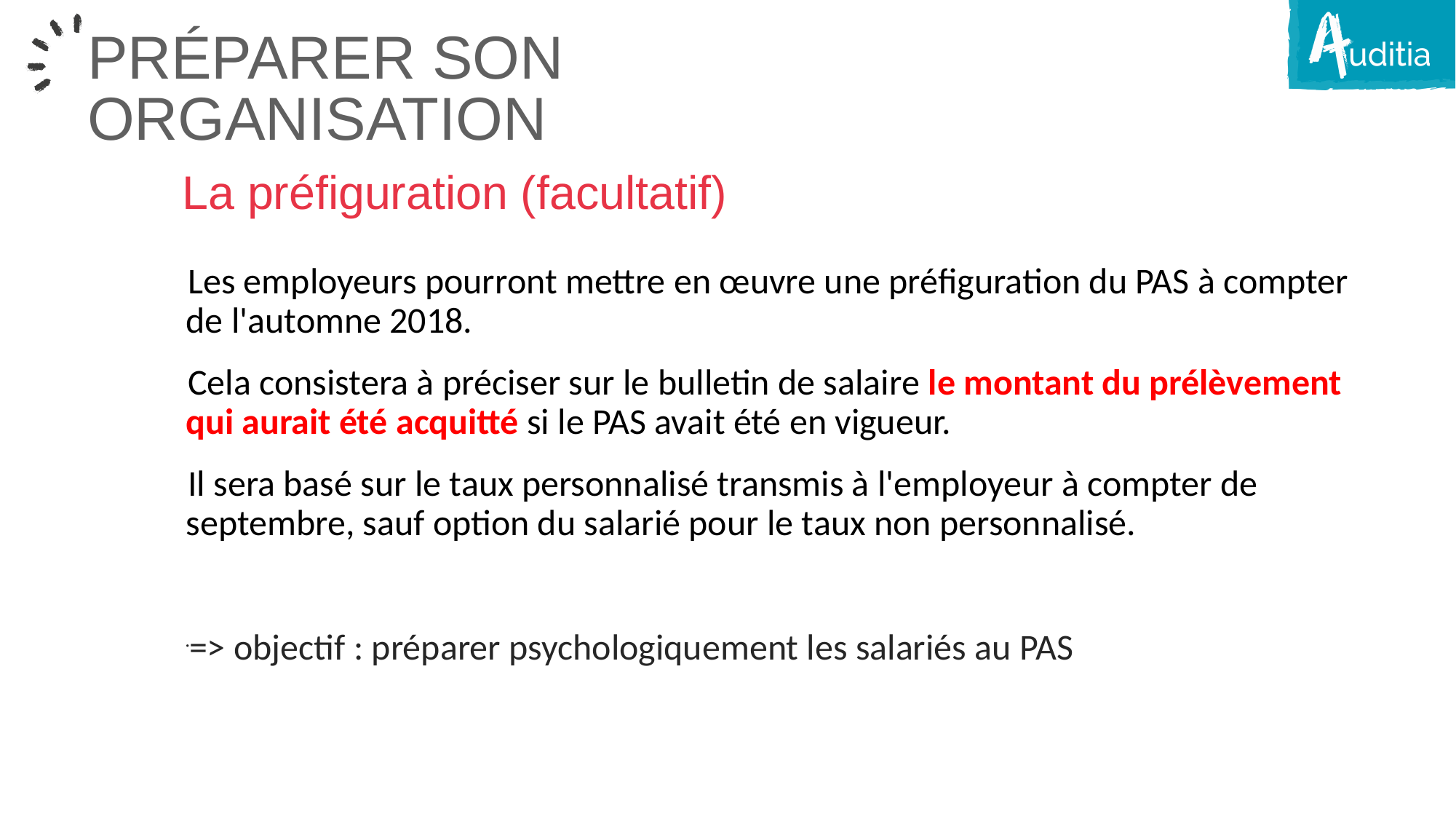

Préparer son organisation
La préfiguration (facultatif)
Les employeurs pourront mettre en œuvre une préfiguration du PAS à compter de l'automne 2018.
Cela consistera à préciser sur le bulletin de salaire le montant du prélèvement qui aurait été acquitté si le PAS avait été en vigueur.
Il sera basé sur le taux personnalisé transmis à l'employeur à compter de septembre, sauf option du salarié pour le taux non personnalisé.

=> objectif : préparer psychologiquement les salariés au PAS